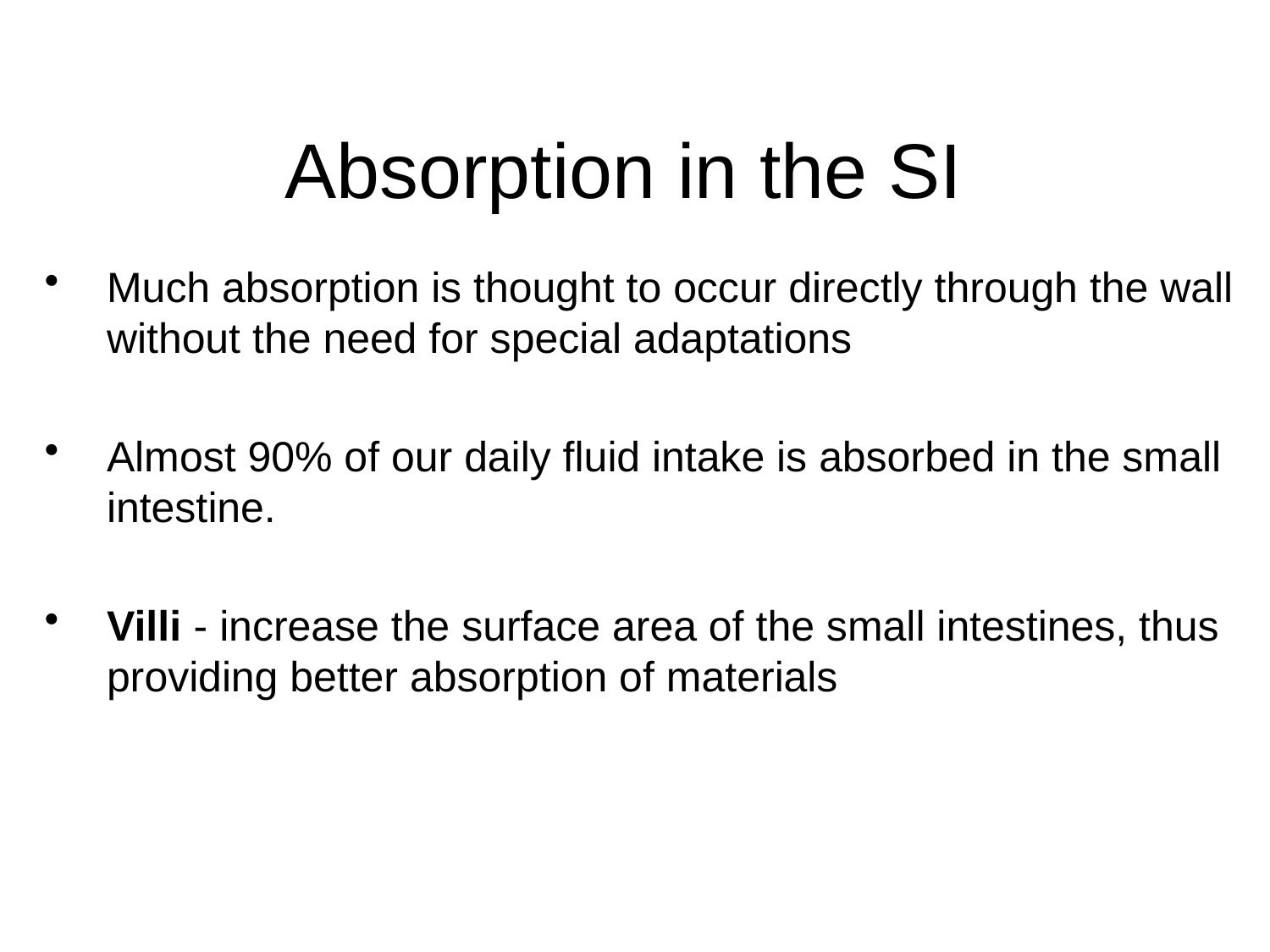

# Absorption in the SI
Much absorption is thought to occur directly through the wall without the need for special adaptations

Almost 90% of our daily fluid intake is absorbed in the small intestine.

Villi - increase the surface area of the small intestines, thus providing better absorption of materials